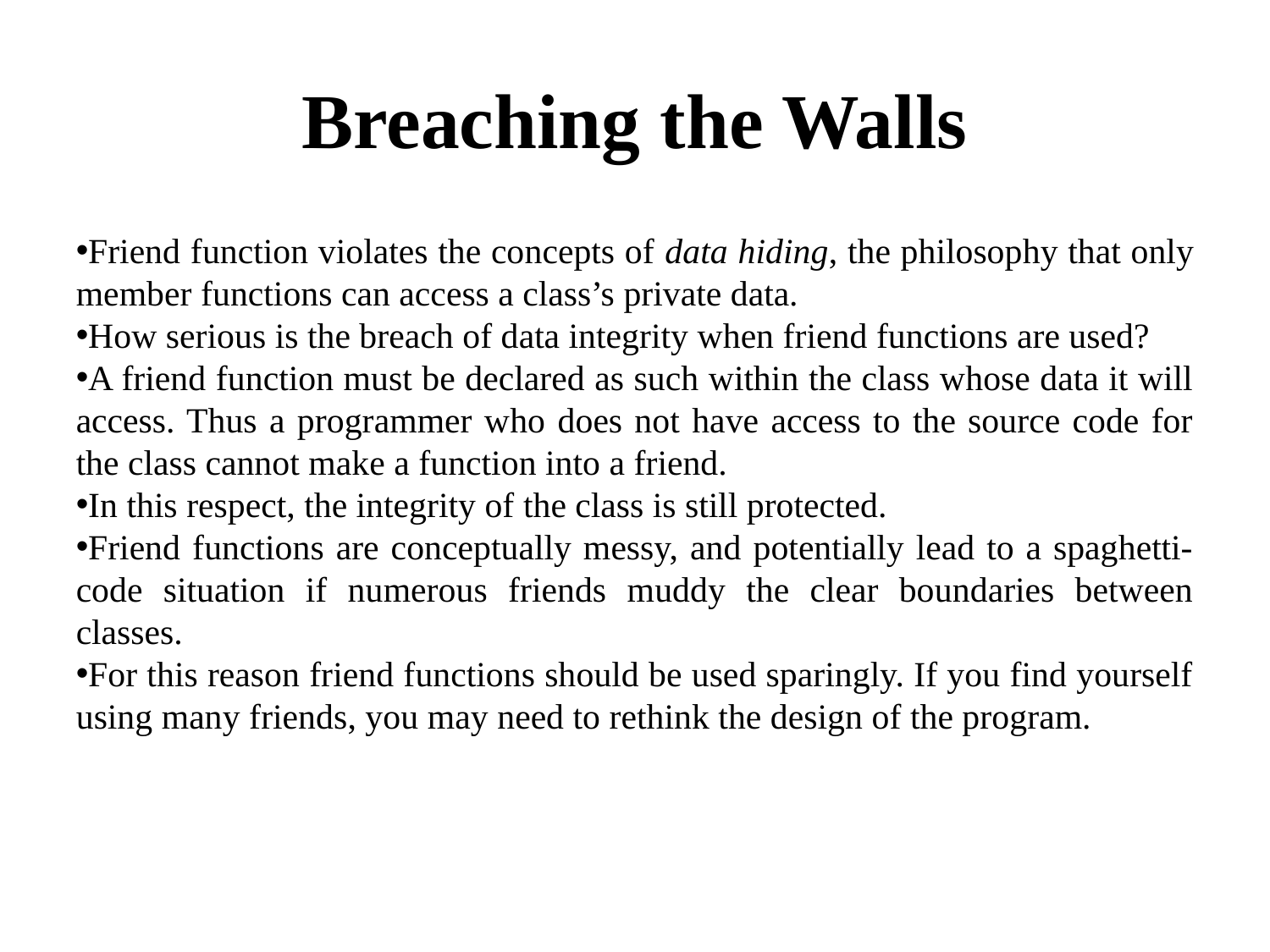

Breaching the Walls
Friend function violates the concepts of data hiding, the philosophy that only member functions can access a class’s private data.
How serious is the breach of data integrity when friend functions are used?
A friend function must be declared as such within the class whose data it will access. Thus a programmer who does not have access to the source code for the class cannot make a function into a friend.
In this respect, the integrity of the class is still protected.
Friend functions are conceptually messy, and potentially lead to a spaghetti-code situation if numerous friends muddy the clear boundaries between classes.
For this reason friend functions should be used sparingly. If you find yourself using many friends, you may need to rethink the design of the program.